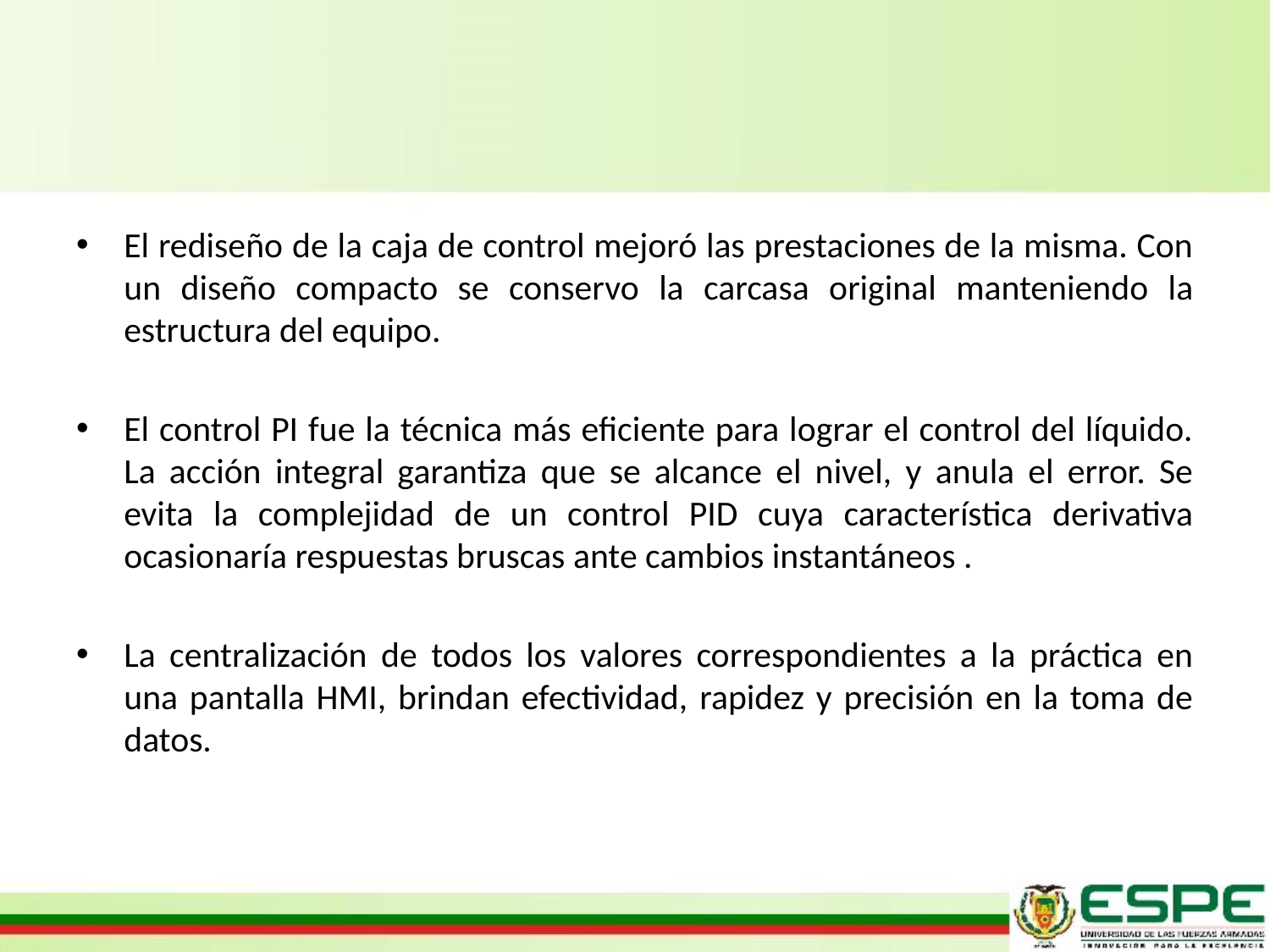

El rediseño de la caja de control mejoró las prestaciones de la misma. Con un diseño compacto se conservo la carcasa original manteniendo la estructura del equipo.

El control PI fue la técnica más eficiente para lograr el control del líquido. La acción integral garantiza que se alcance el nivel, y anula el error. Se evita la complejidad de un control PID cuya característica derivativa ocasionaría respuestas bruscas ante cambios instantáneos .

La centralización de todos los valores correspondientes a la práctica en una pantalla HMI, brindan efectividad, rapidez y precisión en la toma de datos.